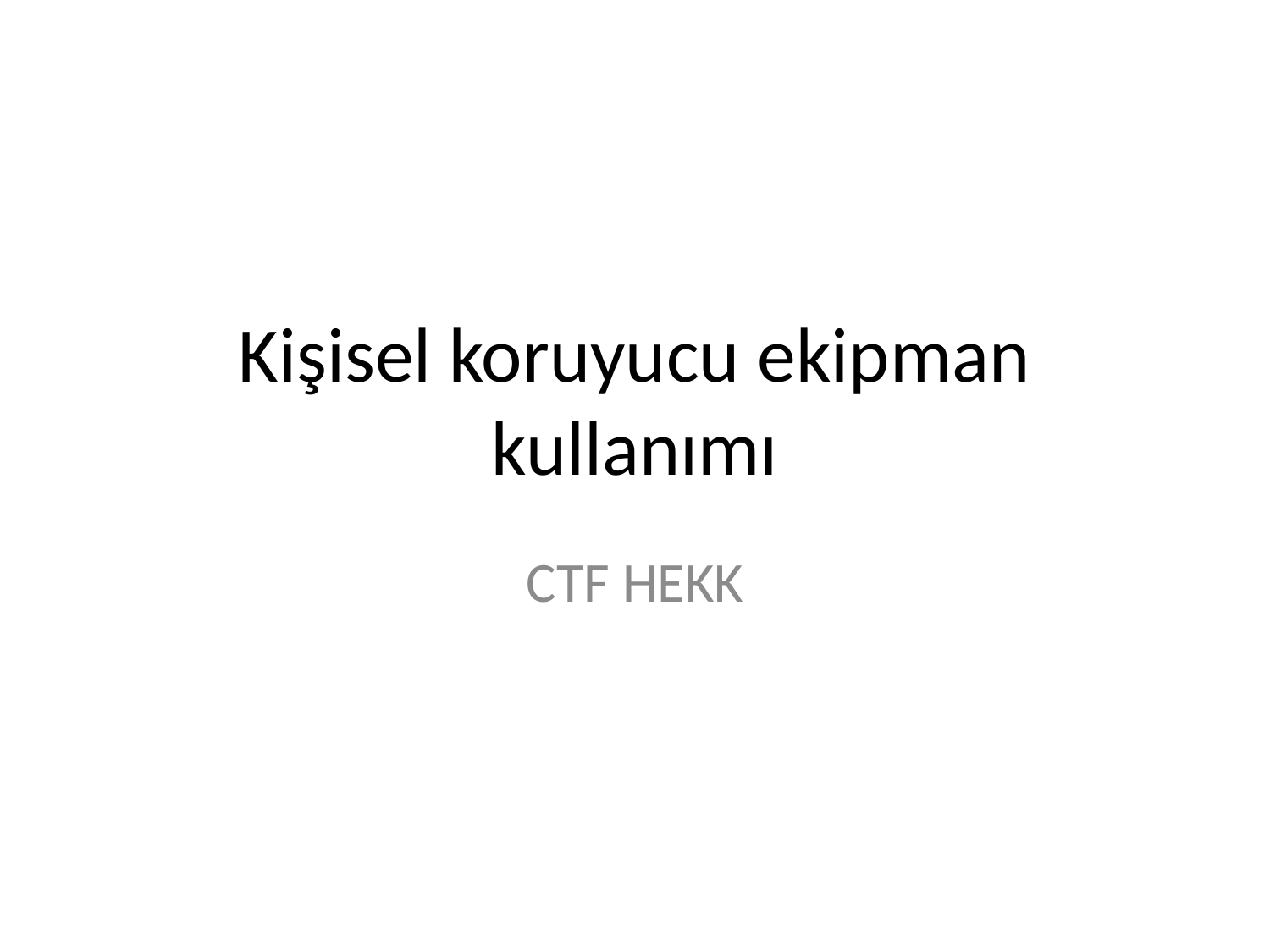

# Kişisel koruyucu ekipman kullanımı
CTF HEKK